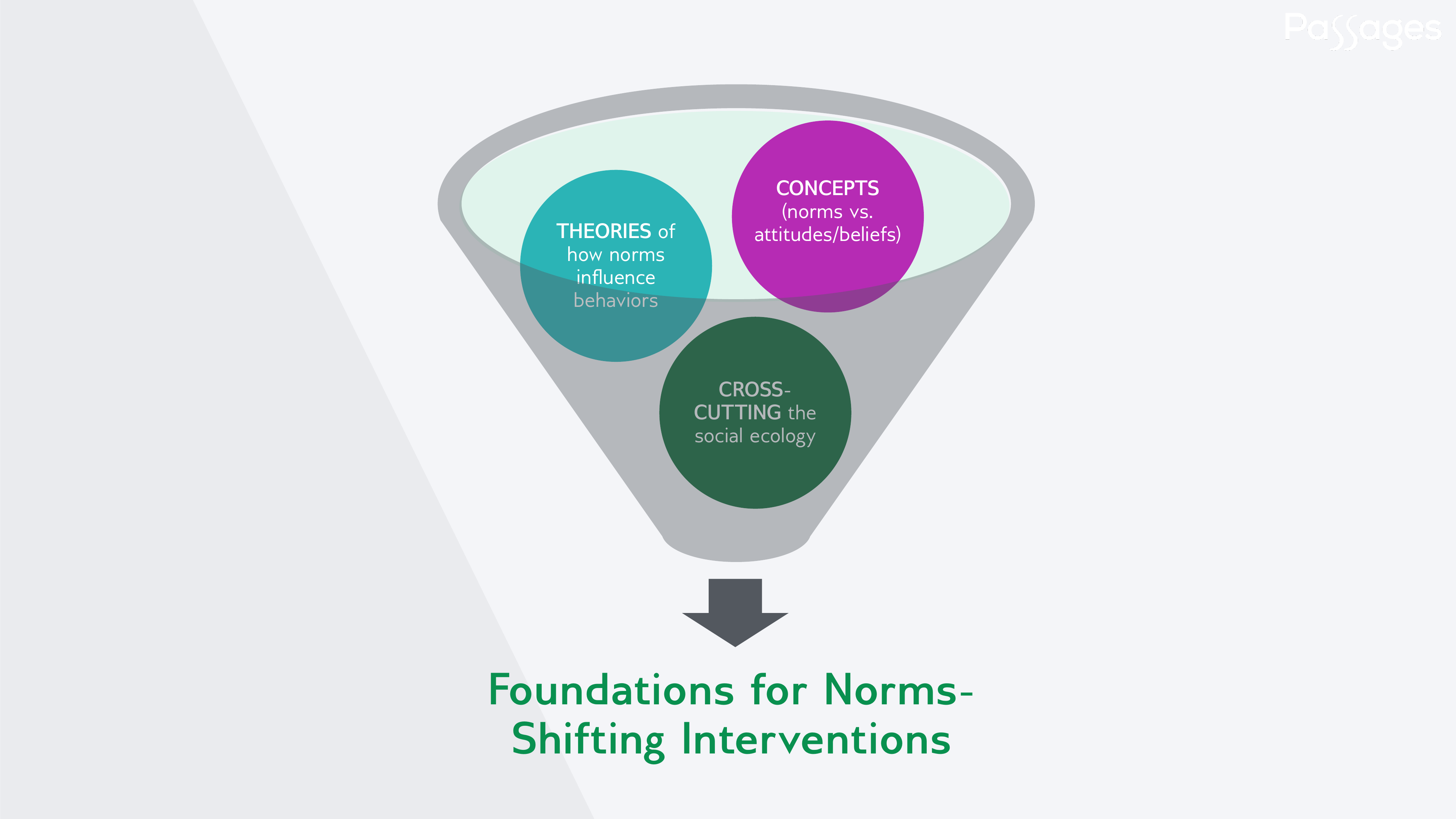

CONCEPTS (norms vs. attitudes/beliefs)

THEORIES of how norms influence behaviors

CROSS-CUTTING the social ecology

Foundations for Norms-Shifting Interventions